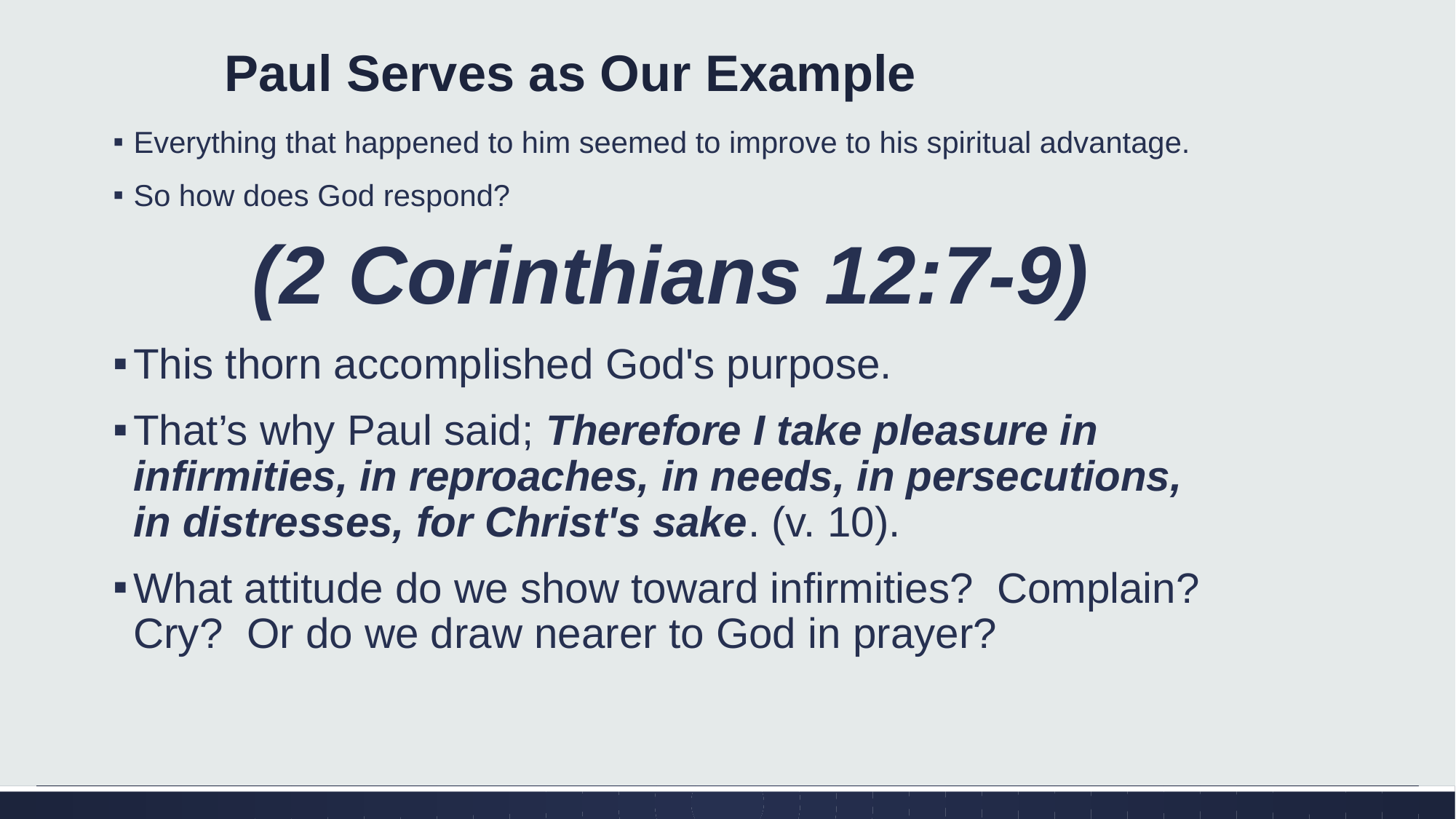

# Paul Serves as Our Example
Everything that happened to him seemed to improve to his spiritual advantage.
So how does God respond?
(2 Corinthians 12:7-9)
This thorn accomplished God's purpose.
That’s why Paul said; Therefore I take pleasure in infirmities, in reproaches, in needs, in persecutions, in distresses, for Christ's sake. (v. 10).
What attitude do we show toward infirmities?  Complain? Cry?  Or do we draw nearer to God in prayer?